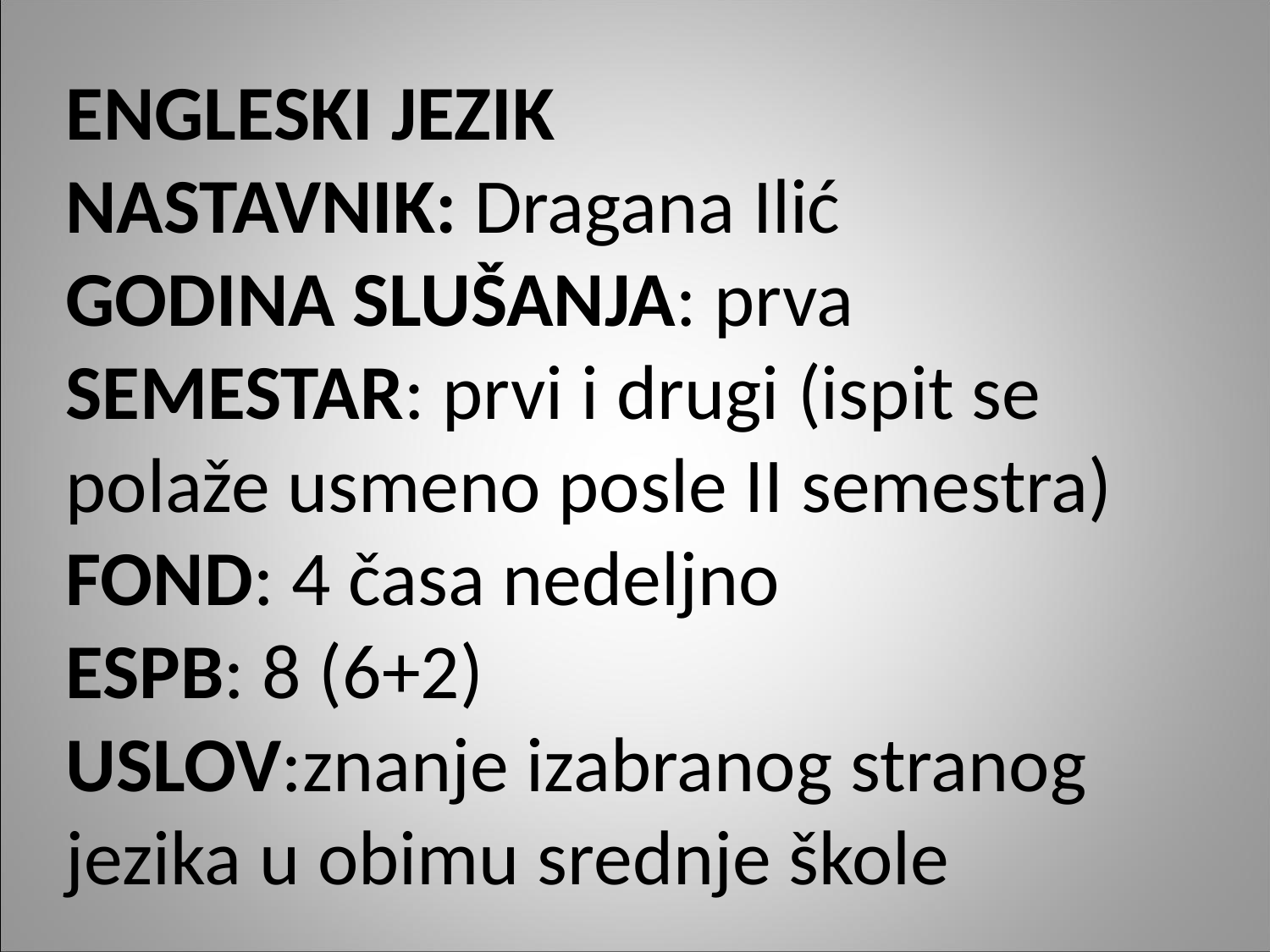

# ENGLESKI JEZIK NASTAVNIK: Dragana Ilić GODINA SLUŠANJA: prva SEMESTAR: prvi i drugi (ispit se polaže usmeno posle II semestra) FOND: 4 časa nedeljno ESPB: 8 (6+2) USLOV:znanje izabranog stranog jezika u obimu srednje škole